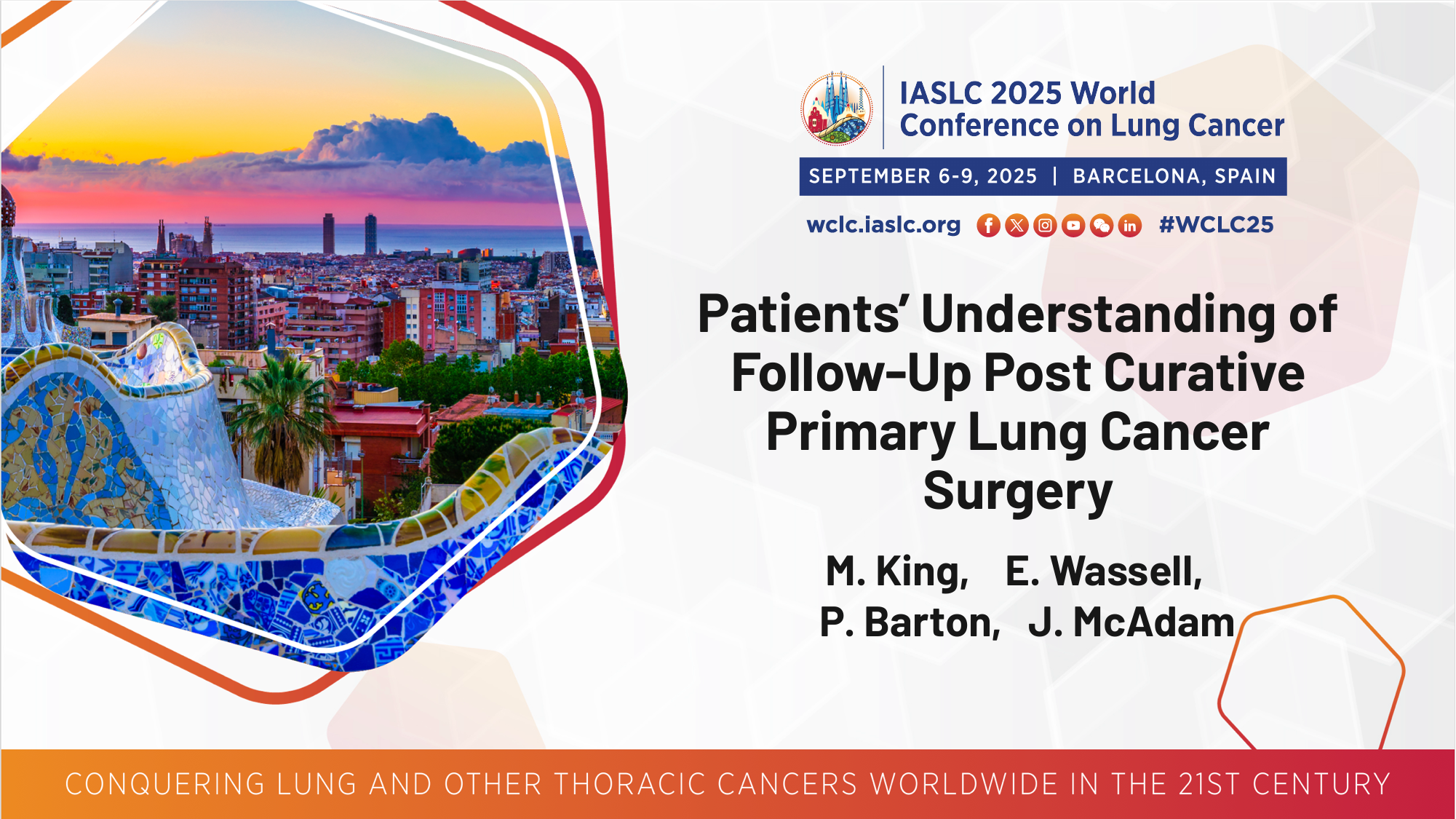

# Patients’ Understanding of Follow-Up Post Curative Primary Lung Cancer Surgery
M. King,    E. Wassell,
P. Barton,   J. McAdam